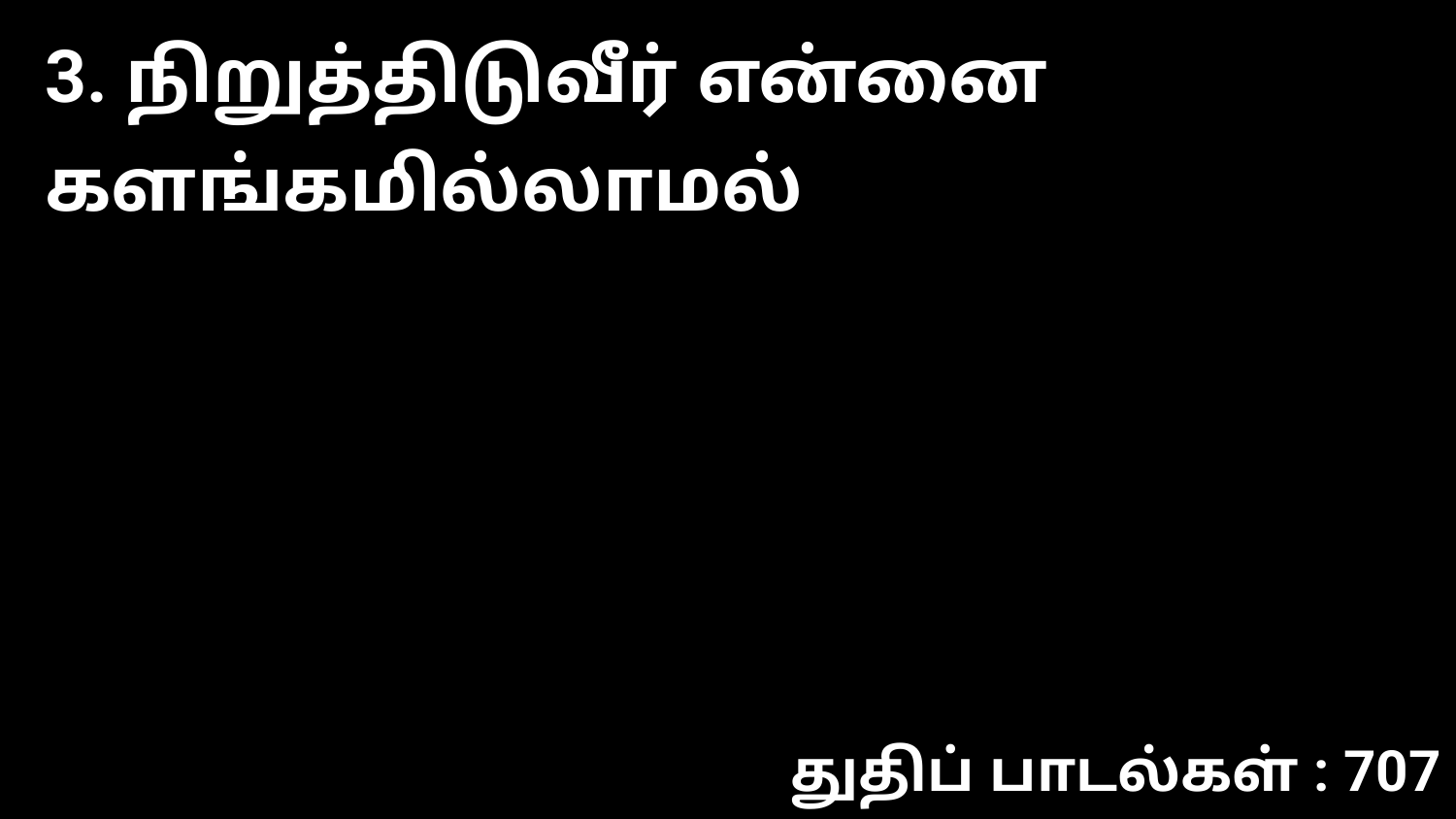

3. நிறுத்திடுவீர் என்னை களங்கமில்லாமல்
துதிப் பாடல்கள் : 707